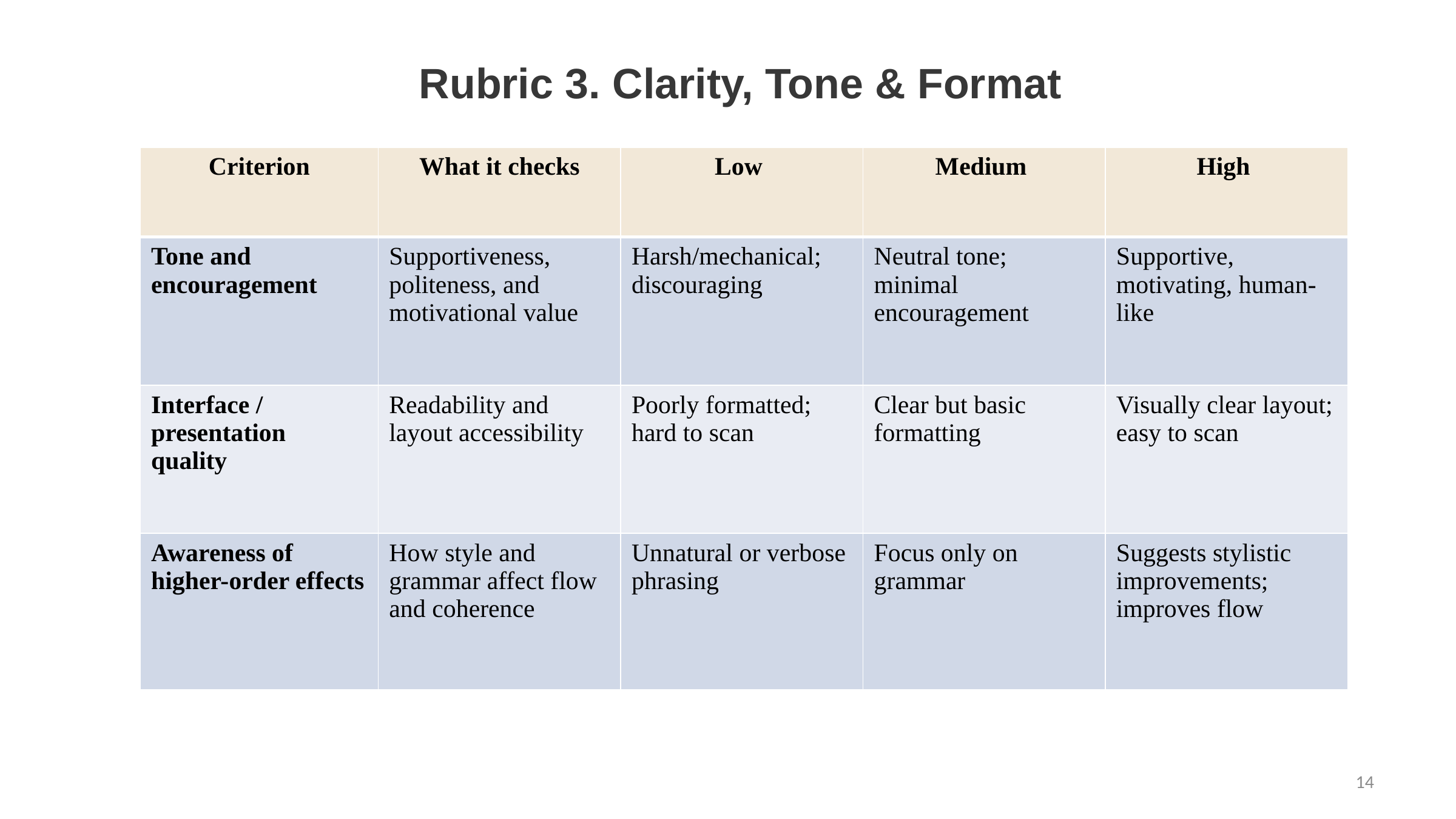

Rubric 3. Clarity, Tone & Format

| Criterion | What it checks | Low | Medium | High |
| --- | --- | --- | --- | --- |
| Tone and encouragement | Supportiveness, politeness, and motivational value | Harsh/mechanical; discouraging | Neutral tone; minimal encouragement | Supportive, motivating, human-like |
| Interface / presentation quality | Readability and layout accessibility | Poorly formatted; hard to scan | Clear but basic formatting | Visually clear layout; easy to scan |
| Awareness of higher-order effects | How style and grammar affect flow and coherence | Unnatural or verbose phrasing | Focus only on grammar | Suggests stylistic improvements; improves flow |
14